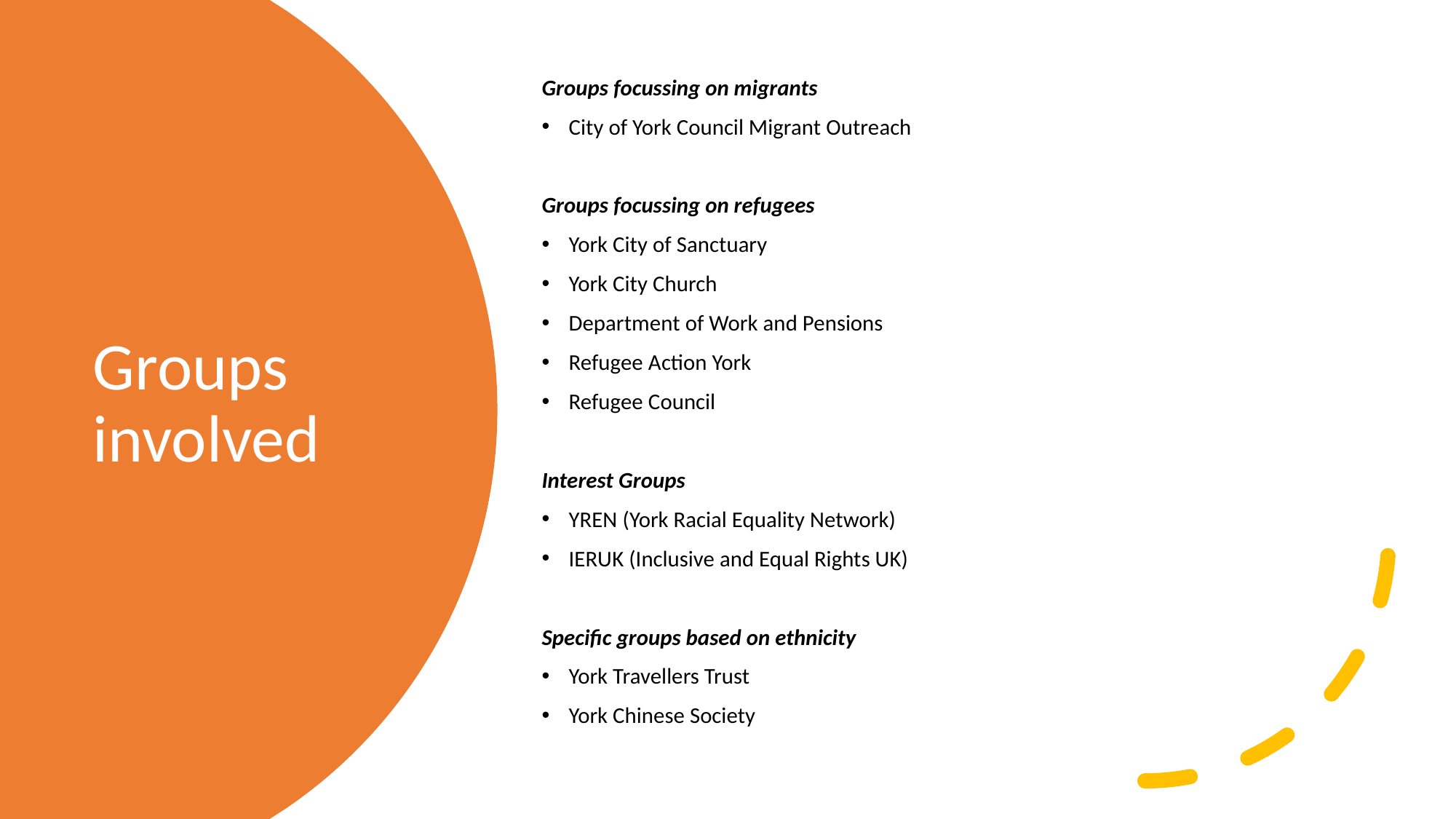

Groups focussing on migrants
City of York Council Migrant Outreach

Groups focussing on refugees
York City of Sanctuary
York City Church
Department of Work and Pensions
Refugee Action York
Refugee Council

Interest Groups
YREN (York Racial Equality Network)
IERUK (Inclusive and Equal Rights UK)

Specific groups based on ethnicity
York Travellers Trust
York Chinese Society

# Groups involved